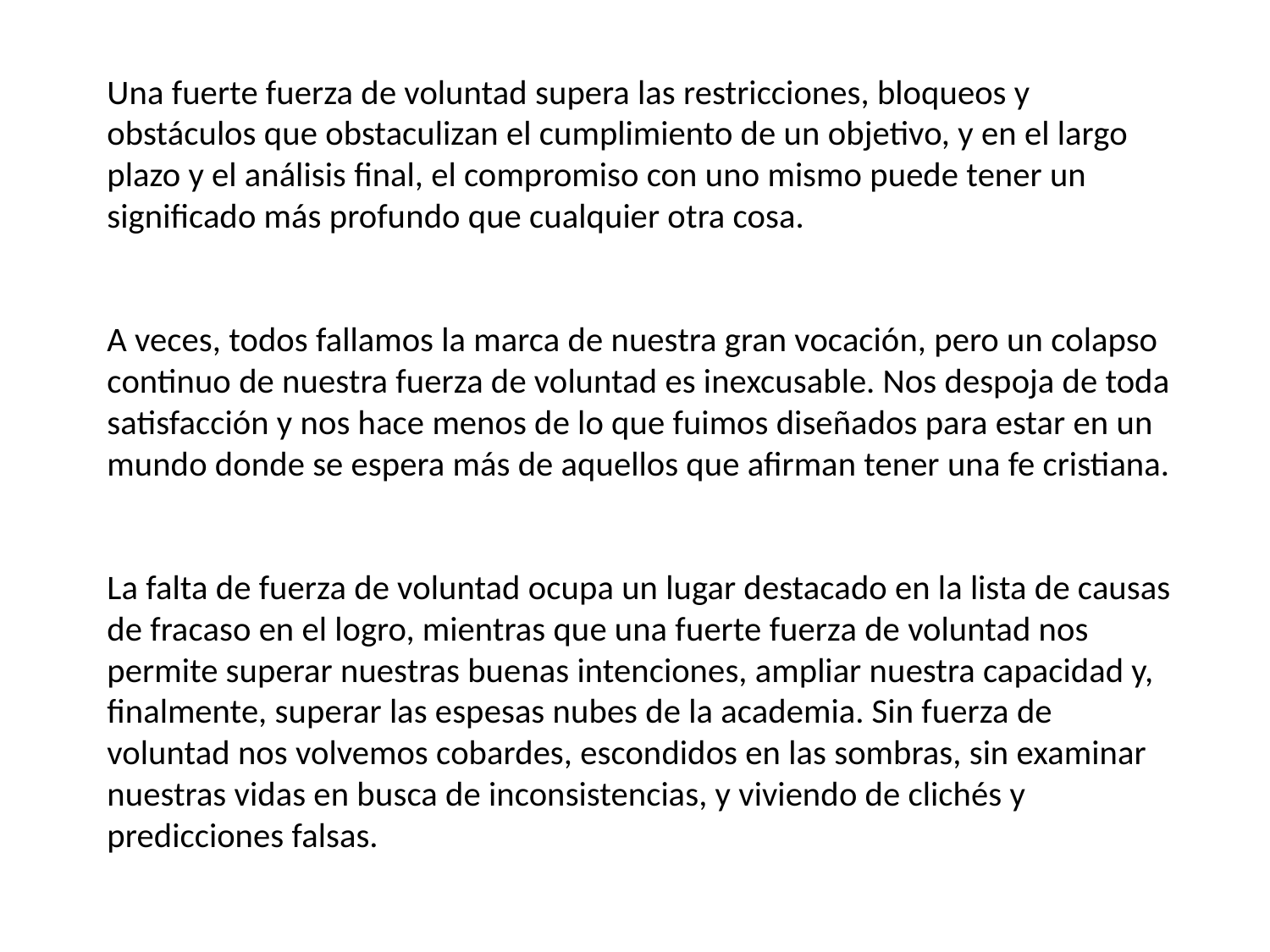

Una fuerte fuerza de voluntad supera las restricciones, bloqueos y obstáculos que obstaculizan el cumplimiento de un objetivo, y en el largo plazo y el análisis final, el compromiso con uno mismo puede tener un significado más profundo que cualquier otra cosa.
 
A veces, todos fallamos la marca de nuestra gran vocación, pero un colapso continuo de nuestra fuerza de voluntad es inexcusable. Nos despoja de toda satisfacción y nos hace menos de lo que fuimos diseñados para estar en un mundo donde se espera más de aquellos que afirman tener una fe cristiana.
 
La falta de fuerza de voluntad ocupa un lugar destacado en la lista de causas de fracaso en el logro, mientras que una fuerte fuerza de voluntad nos permite superar nuestras buenas intenciones, ampliar nuestra capacidad y, finalmente, superar las espesas nubes de la academia. Sin fuerza de voluntad nos volvemos cobardes, escondidos en las sombras, sin examinar nuestras vidas en busca de inconsistencias, y viviendo de clichés y predicciones falsas.